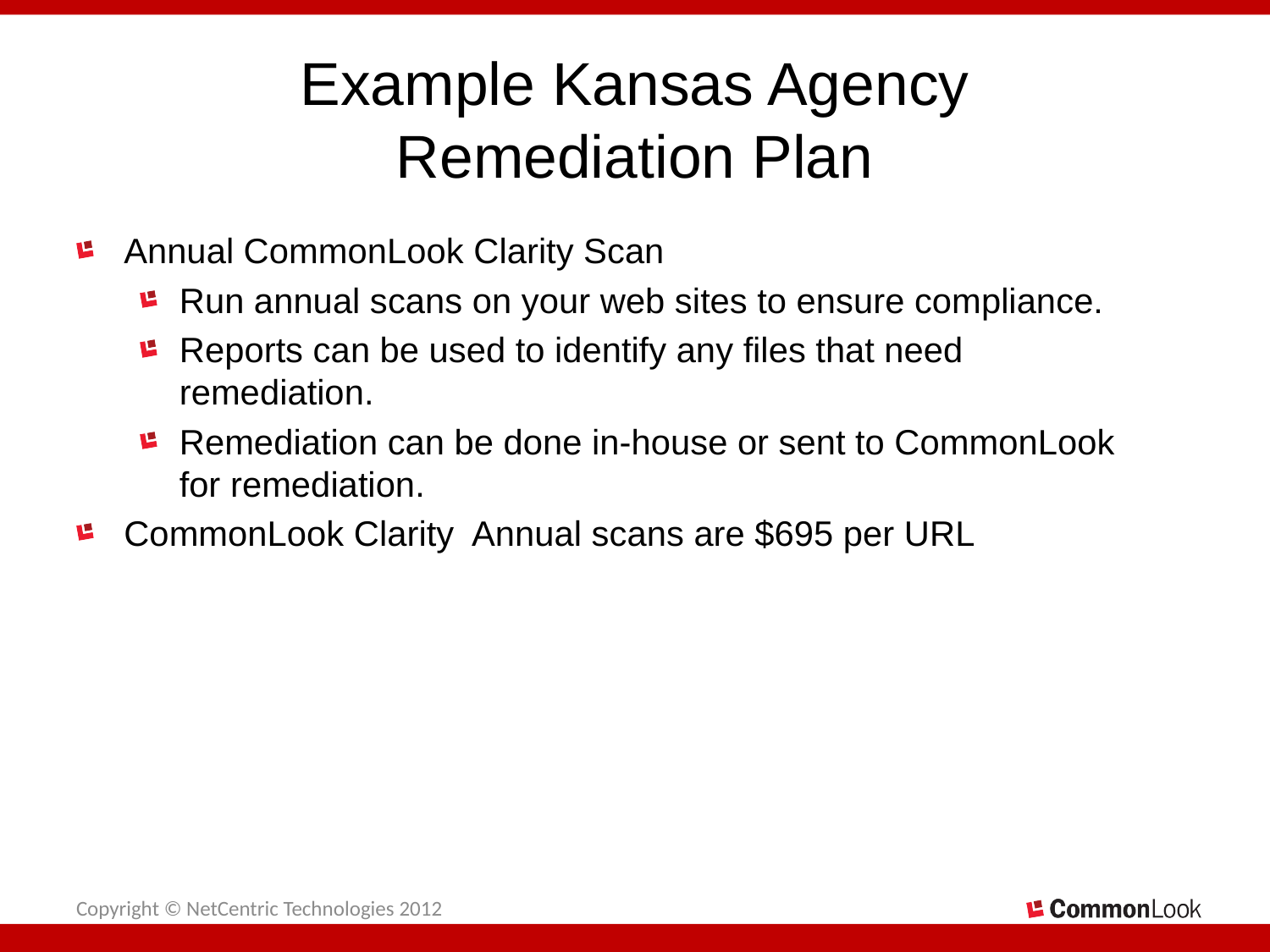

# Example Kansas Agency Remediation Plan
Annual CommonLook Clarity Scan
Run annual scans on your web sites to ensure compliance.
Reports can be used to identify any files that need remediation.
Remediation can be done in-house or sent to CommonLook for remediation.
CommonLook Clarity  Annual scans are $695 per URL
Copyright © NetCentric Technologies 2012